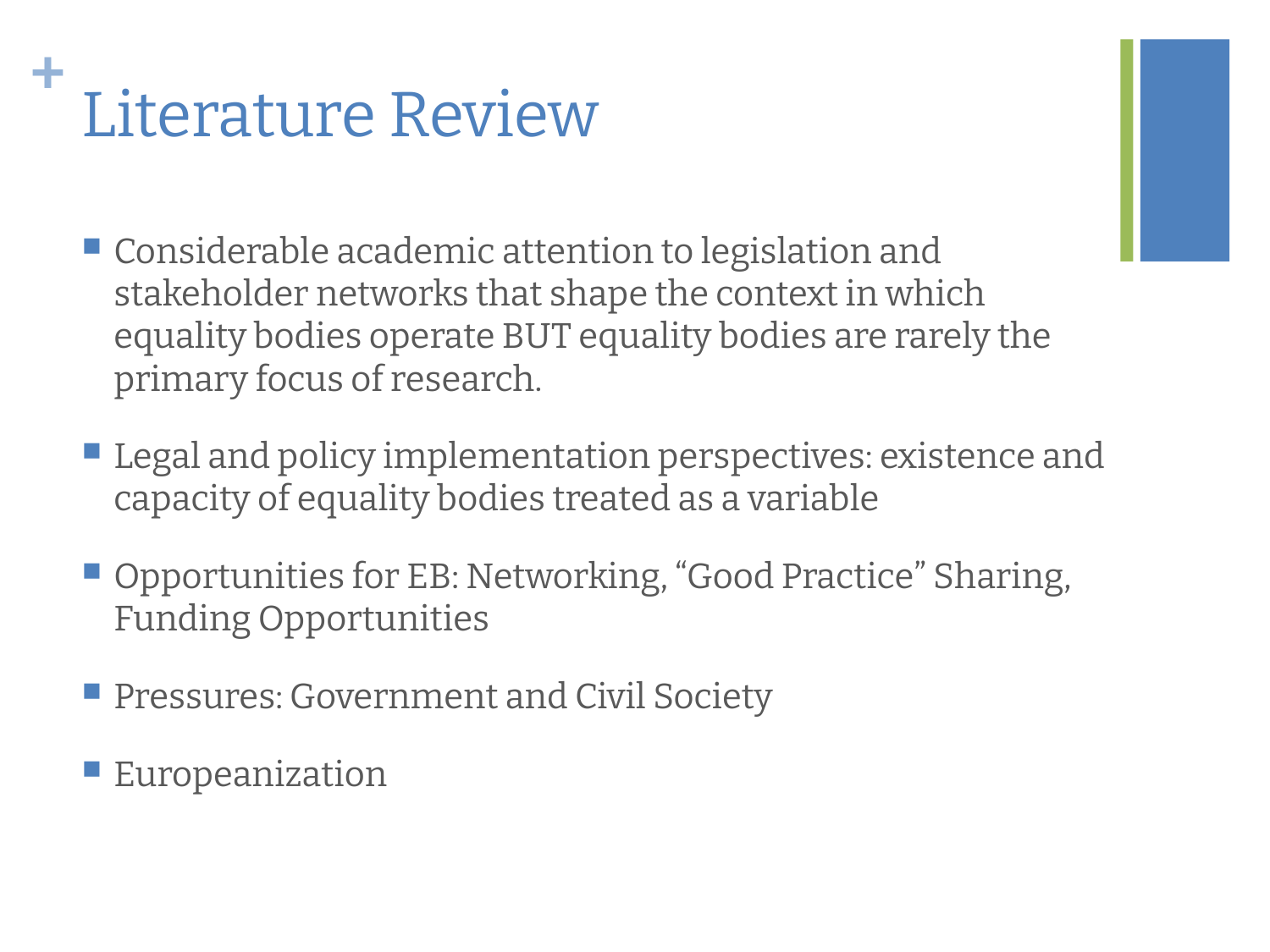

# Literature Review
Considerable academic attention to legislation and stakeholder networks that shape the context in which equality bodies operate BUT equality bodies are rarely the primary focus of research.
Legal and policy implementation perspectives: existence and capacity of equality bodies treated as a variable
Opportunities for EB: Networking, “Good Practice” Sharing, Funding Opportunities
Pressures: Government and Civil Society
Europeanization